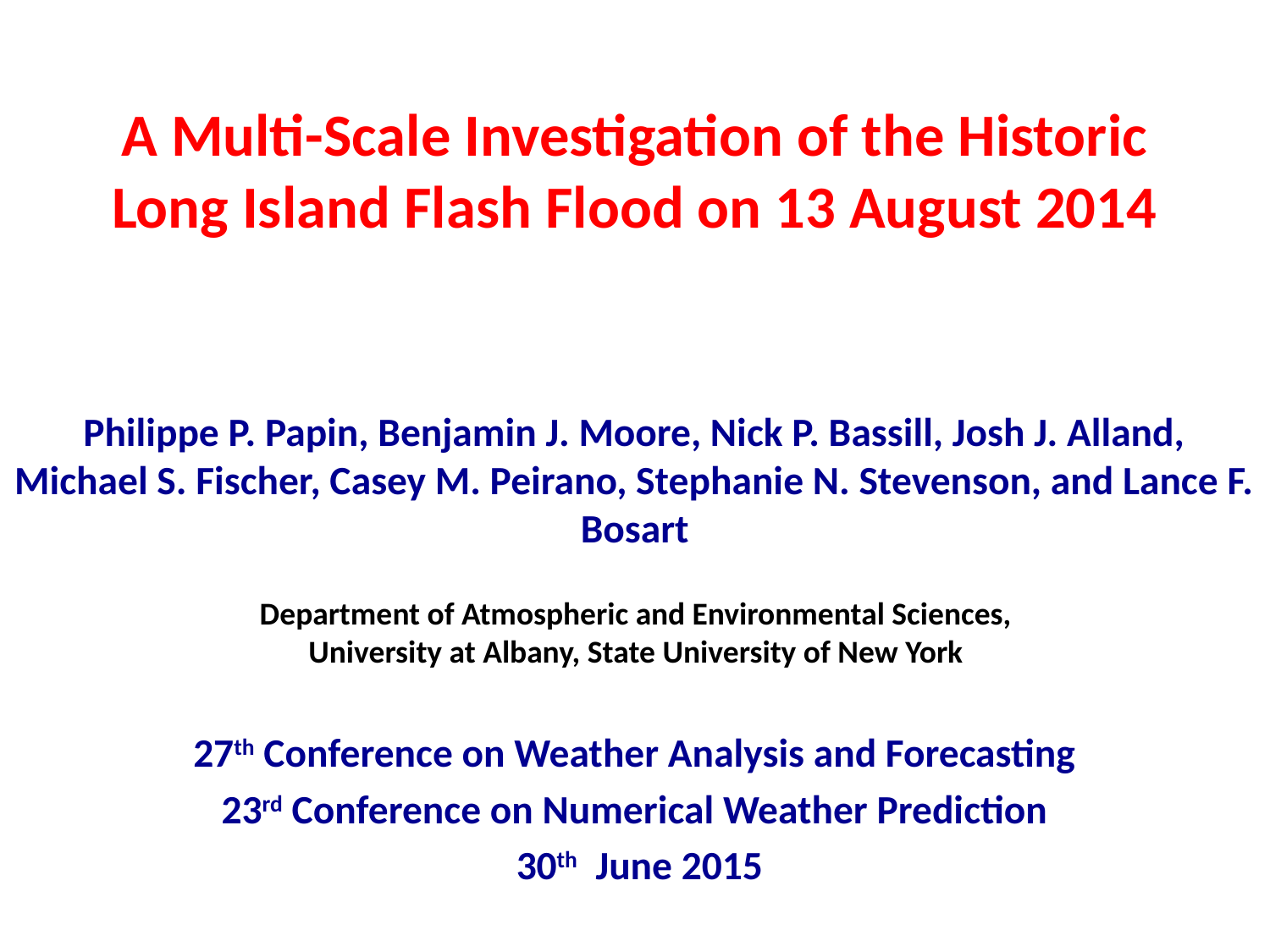

# A Multi-Scale Investigation of the Historic Long Island Flash Flood on 13 August 2014
Philippe P. Papin, Benjamin J. Moore, Nick P. Bassill, Josh J. Alland, Michael S. Fischer, Casey M. Peirano, Stephanie N. Stevenson, and Lance F. Bosart

27th Conference on Weather Analysis and Forecasting
23rd Conference on Numerical Weather Prediction
 30th  June 2015
Department of Atmospheric and Environmental Sciences, University at Albany, State University of New York